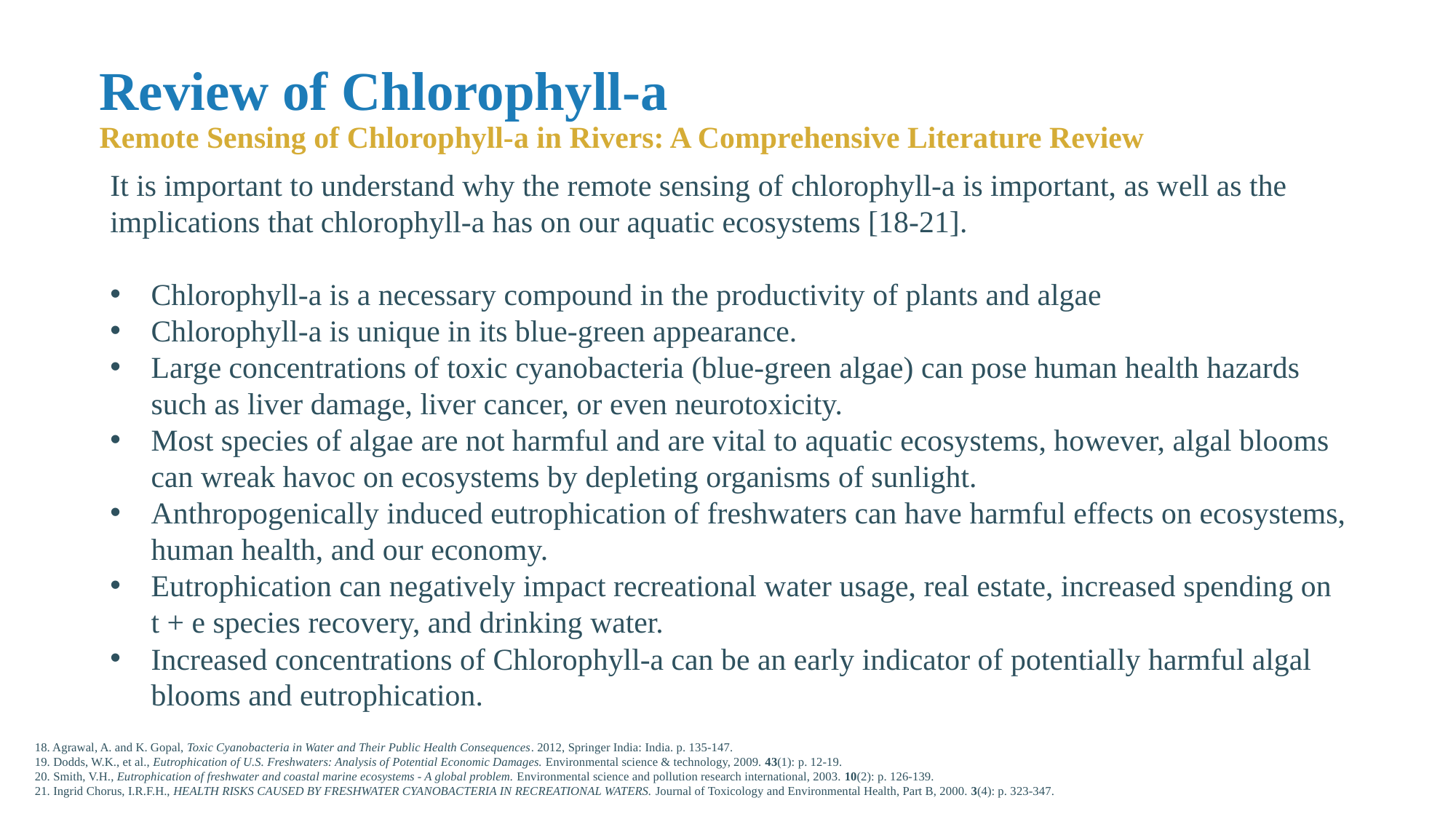

# Review of Chlorophyll-a
Remote Sensing of Chlorophyll-a in Rivers: A Comprehensive Literature Review
It is important to understand why the remote sensing of chlorophyll-a is important, as well as the implications that chlorophyll-a has on our aquatic ecosystems [18-21].

Chlorophyll-a is a necessary compound in the productivity of plants and algae
Chlorophyll-a is unique in its blue-green appearance.
Large concentrations of toxic cyanobacteria (blue-green algae) can pose human health hazards such as liver damage, liver cancer, or even neurotoxicity.
Most species of algae are not harmful and are vital to aquatic ecosystems, however, algal blooms can wreak havoc on ecosystems by depleting organisms of sunlight.
Anthropogenically induced eutrophication of freshwaters can have harmful effects on ecosystems, human health, and our economy.
Eutrophication can negatively impact recreational water usage, real estate, increased spending on t + e species recovery, and drinking water.
Increased concentrations of Chlorophyll-a can be an early indicator of potentially harmful algal blooms and eutrophication.
18. Agrawal, A. and K. Gopal, Toxic Cyanobacteria in Water and Their Public Health Consequences. 2012, Springer India: India. p. 135-147.
19. Dodds, W.K., et al., Eutrophication of U.S. Freshwaters: Analysis of Potential Economic Damages. Environmental science & technology, 2009. 43(1): p. 12-19.
20. Smith, V.H., Eutrophication of freshwater and coastal marine ecosystems - A global problem. Environmental science and pollution research international, 2003. 10(2): p. 126-139.
21. Ingrid Chorus, I.R.F.H., HEALTH RISKS CAUSED BY FRESHWATER CYANOBACTERIA IN RECREATIONAL WATERS. Journal of Toxicology and Environmental Health, Part B, 2000. 3(4): p. 323-347.